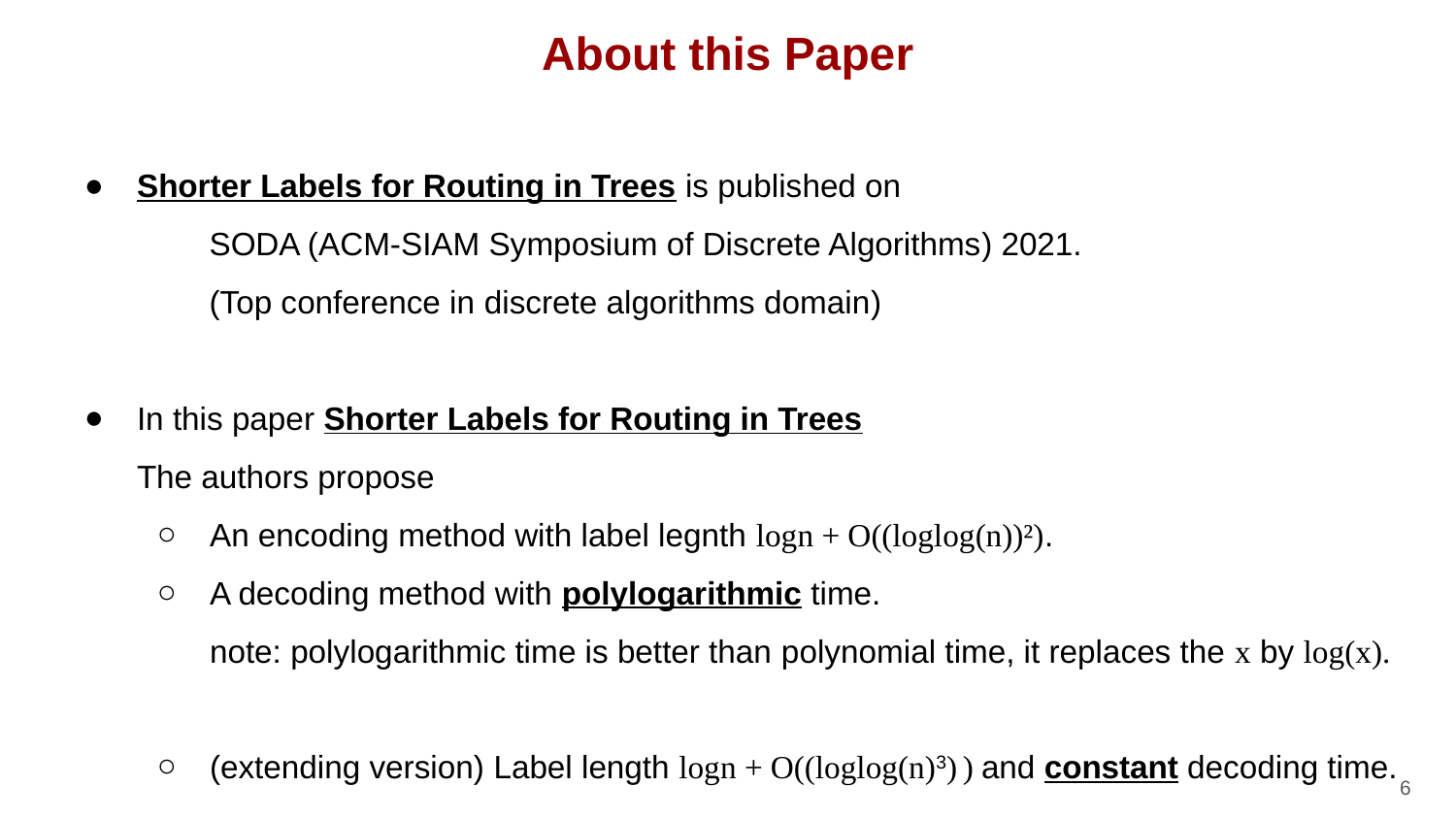

About this Paper
Shorter Labels for Routing in Trees is published on
　　SODA (ACM-SIAM Symposium of Discrete Algorithms) 2021.
　　(Top conference in discrete algorithms domain)

In this paper Shorter Labels for Routing in Trees
The authors propose
An encoding method with label legnth logn + O((loglog(n))²).
A decoding method with polylogarithmic time.
note: polylogarithmic time is better than polynomial time, it replaces the x by log(x).

(extending version) Label length logn + O((loglog(n)3) ) and constant decoding time.

6